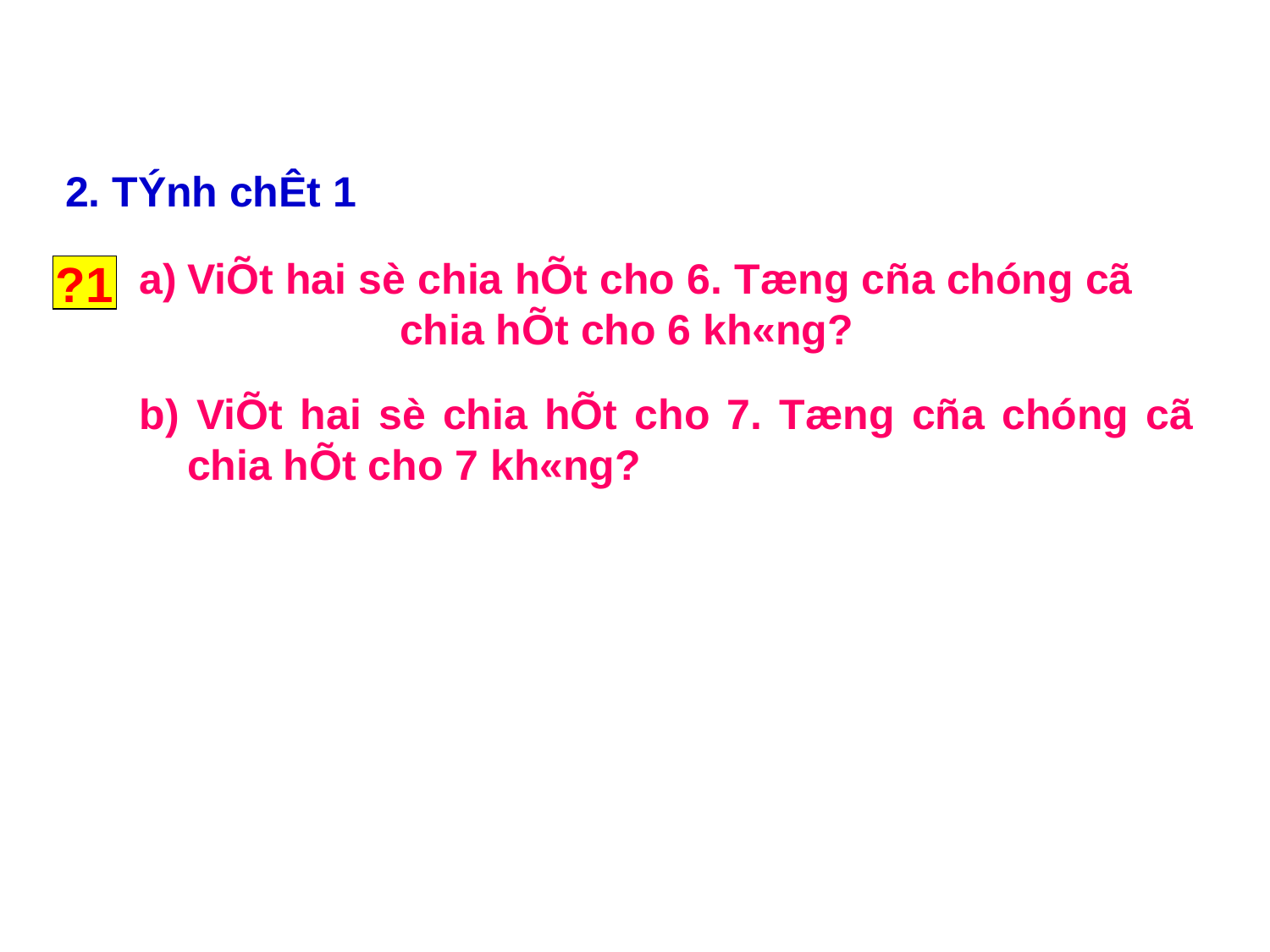

2. TÝnh chÊt 1
ViÕt hai sè chia hÕt cho 6. Tæng cña chóng cã                        chia hÕt cho 6 kh«ng?
?1
b) ViÕt hai sè chia hÕt cho 7. Tæng cña chóng cã chia hÕt cho 7 kh«ng?